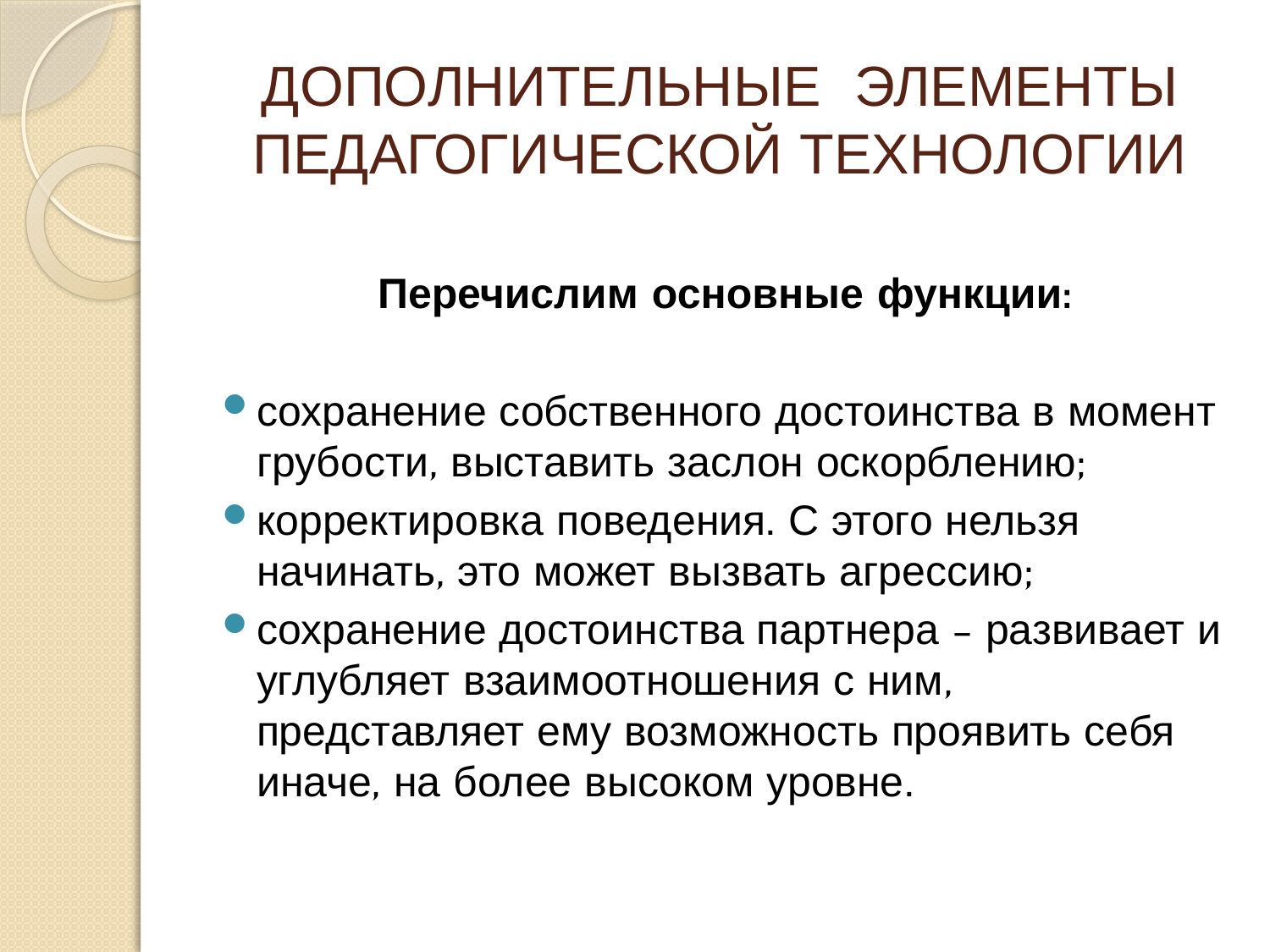

# ДОПОЛНИТЕЛЬНЫЕ  ЭЛЕМЕНТЫ ПЕДАГОГИЧЕСКОЙ ТЕХНОЛОГИИ

Перечислим основные функции:

сохранение собственного достоинства в момент грубости, выставить заслон оскорблению;
корректировка поведения. С этого нельзя начинать, это может вызвать агрессию;
сохранение достоинства партнера – развивает и углубляет взаимоотношения с ним, представляет ему возможность проявить себя иначе, на более высоком уровне.